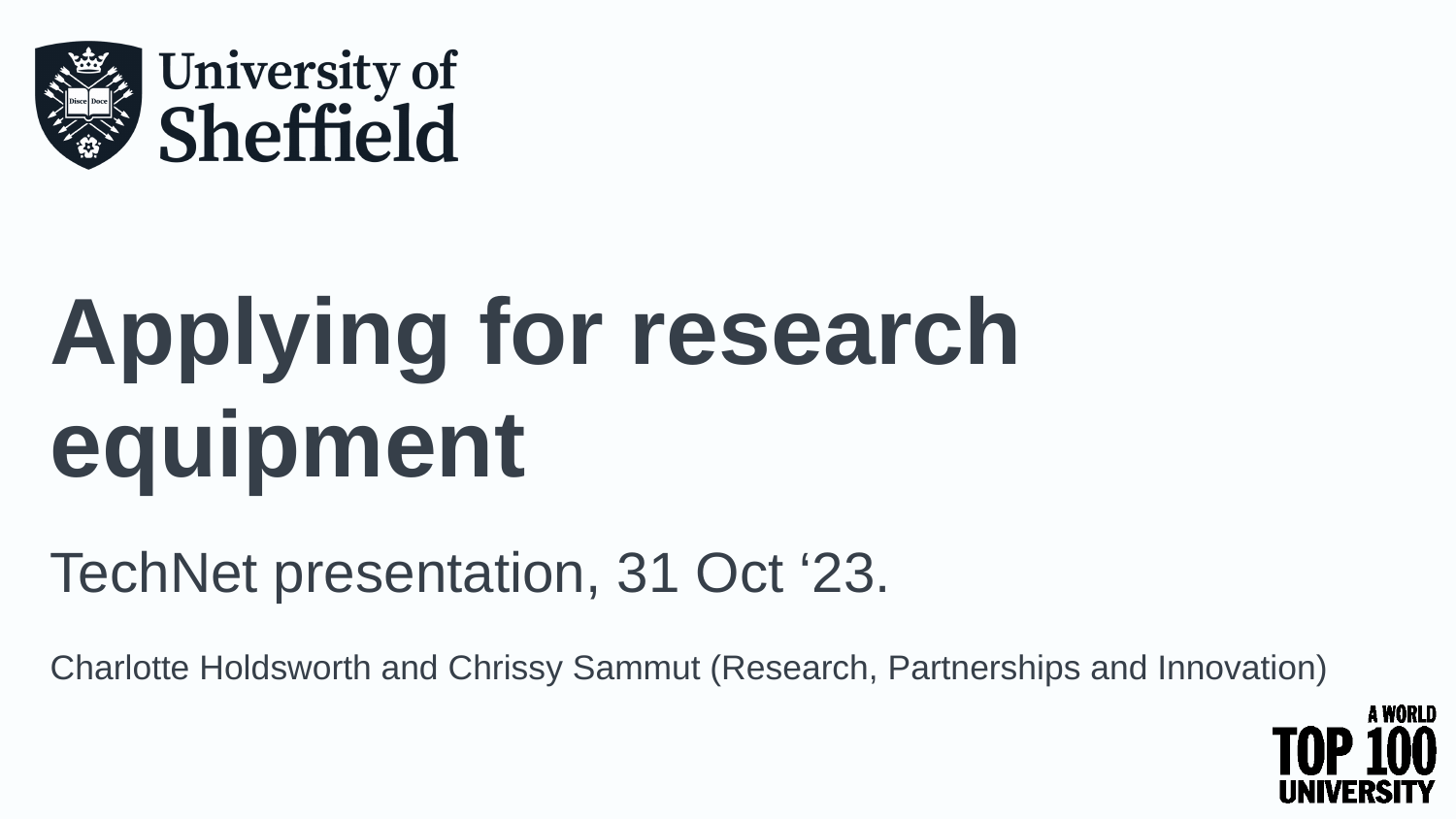

# Applying for research equipment
TechNet presentation, 31 Oct ‘23.
Charlotte Holdsworth and Chrissy Sammut (Research, Partnerships and Innovation)